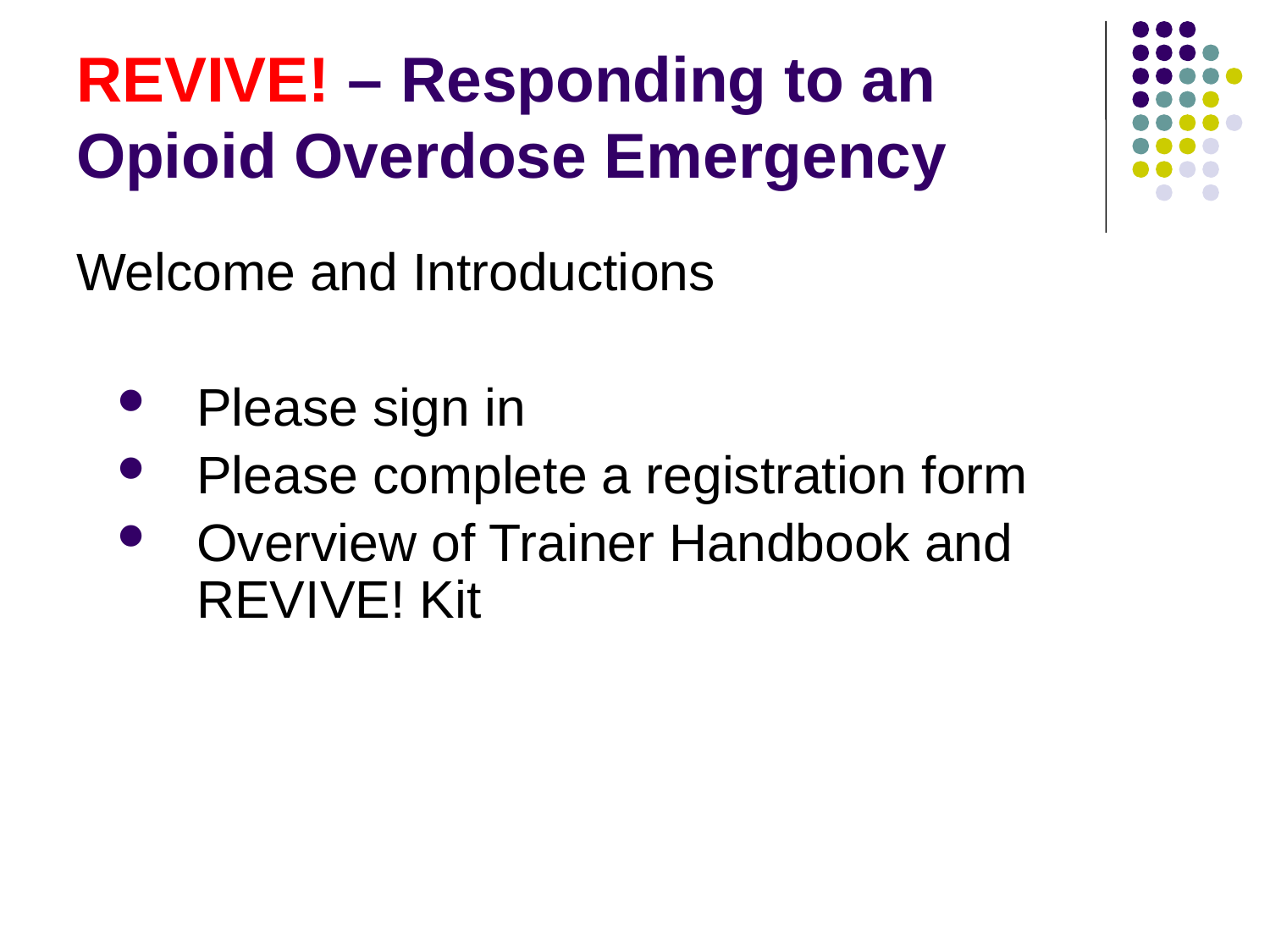

# REVIVE! – Responding to an Opioid Overdose Emergency
Welcome and Introductions

Please sign in
Please complete a registration form
Overview of Trainer Handbook and REVIVE! Kit